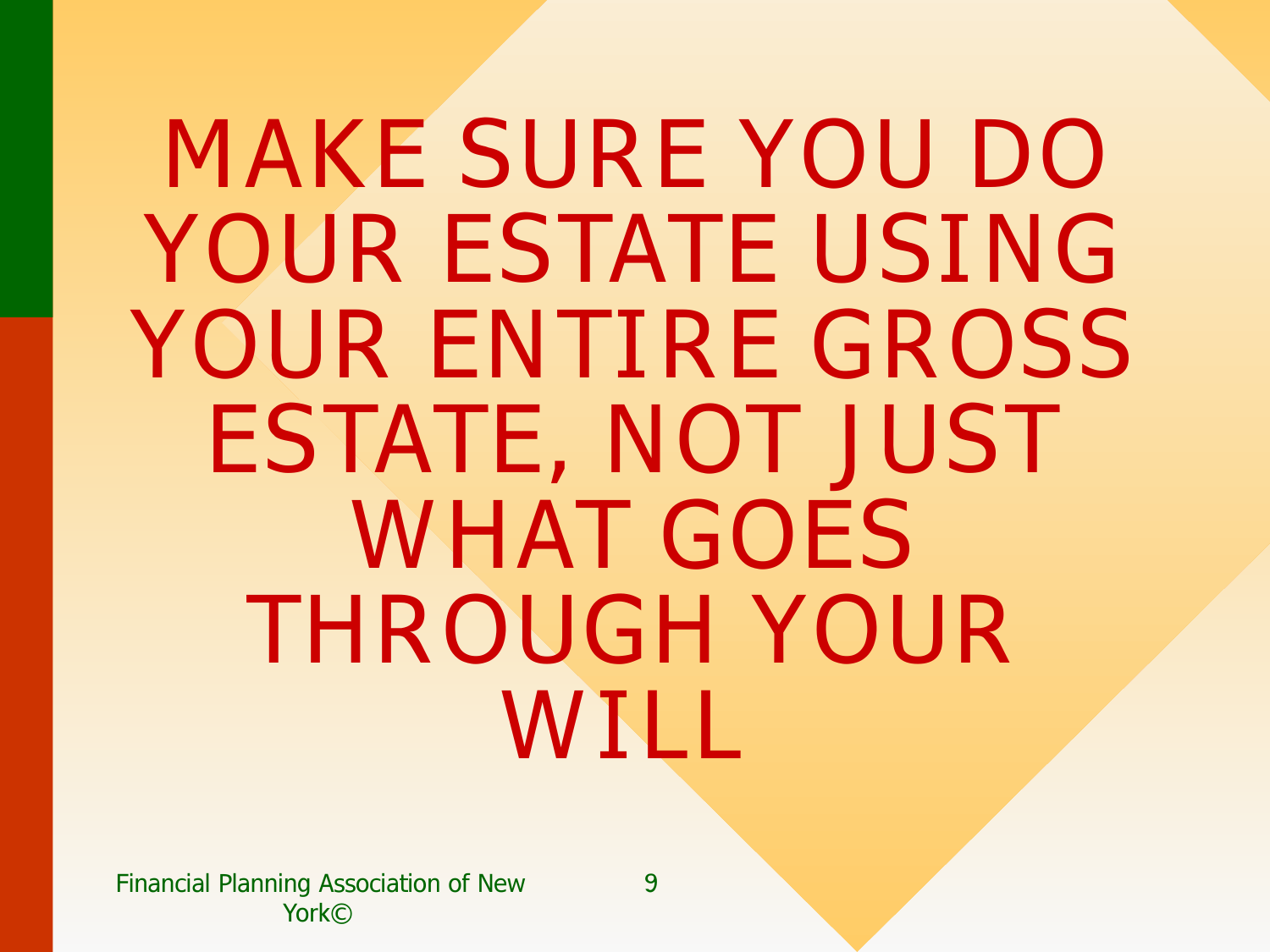

# MAKE SURE YOU DO YOUR ESTATE USING YOUR ENTIRE GROSS ESTATE, NOT JUST WHAT GOES THROUGH YOUR WILL
Financial Planning Association of New York©
9